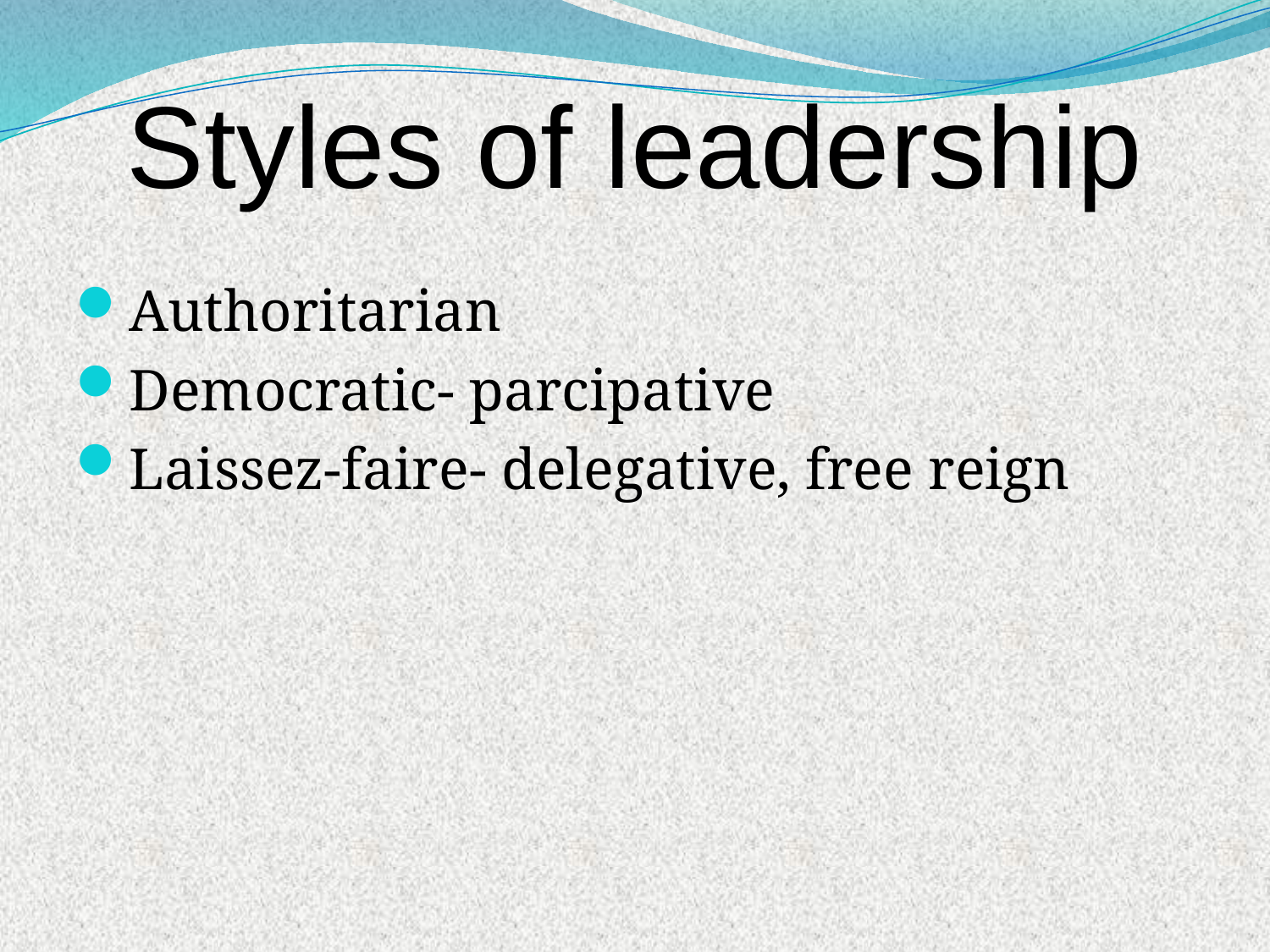

# Styles of leadership
Authoritarian
Democratic- parcipative
Laissez-faire- delegative, free reign